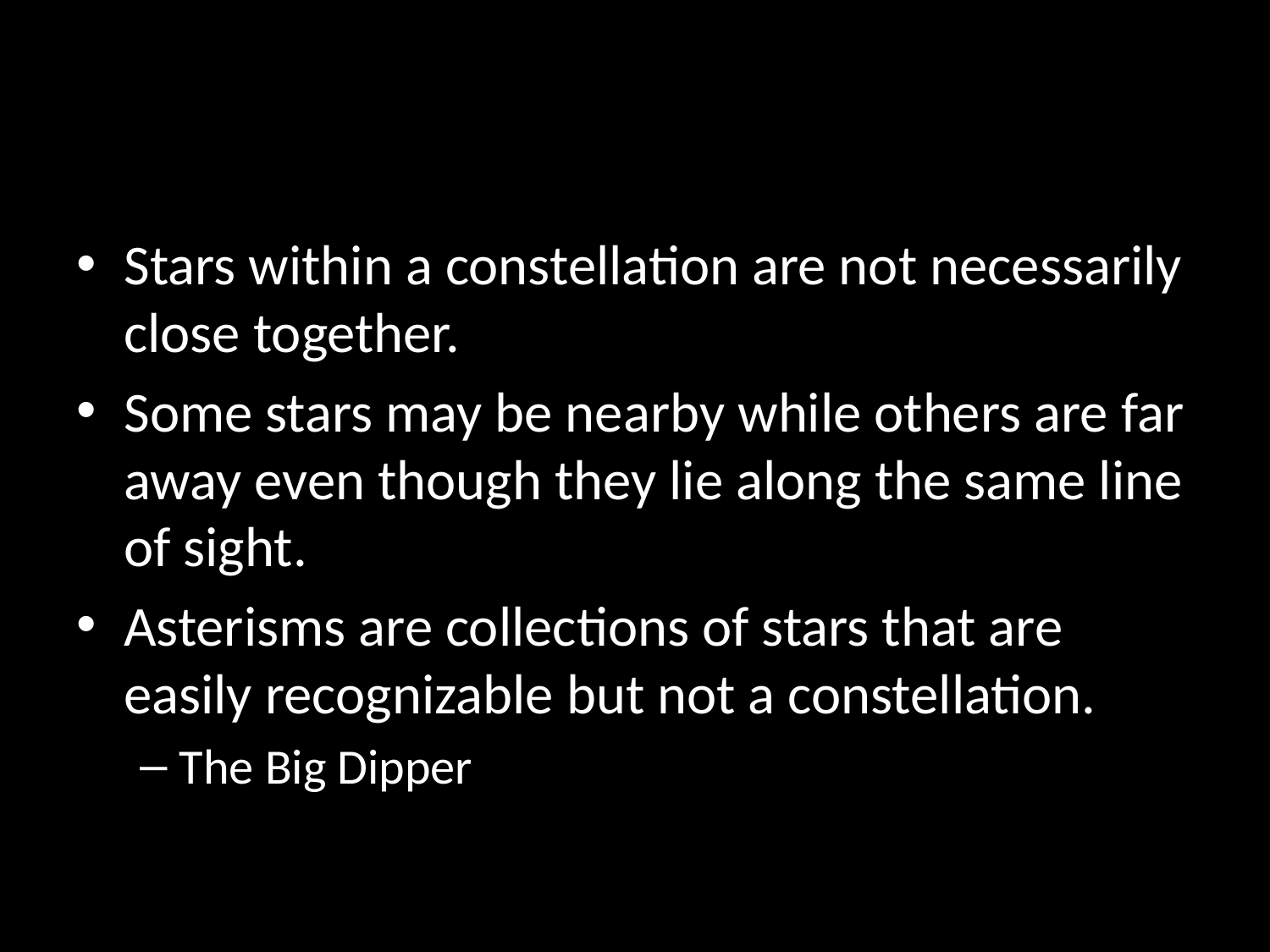

Stars within a constellation are not necessarily close together.
Some stars may be nearby while others are far away even though they lie along the same line of sight.
Asterisms are collections of stars that are easily recognizable but not a constellation.
The Big Dipper